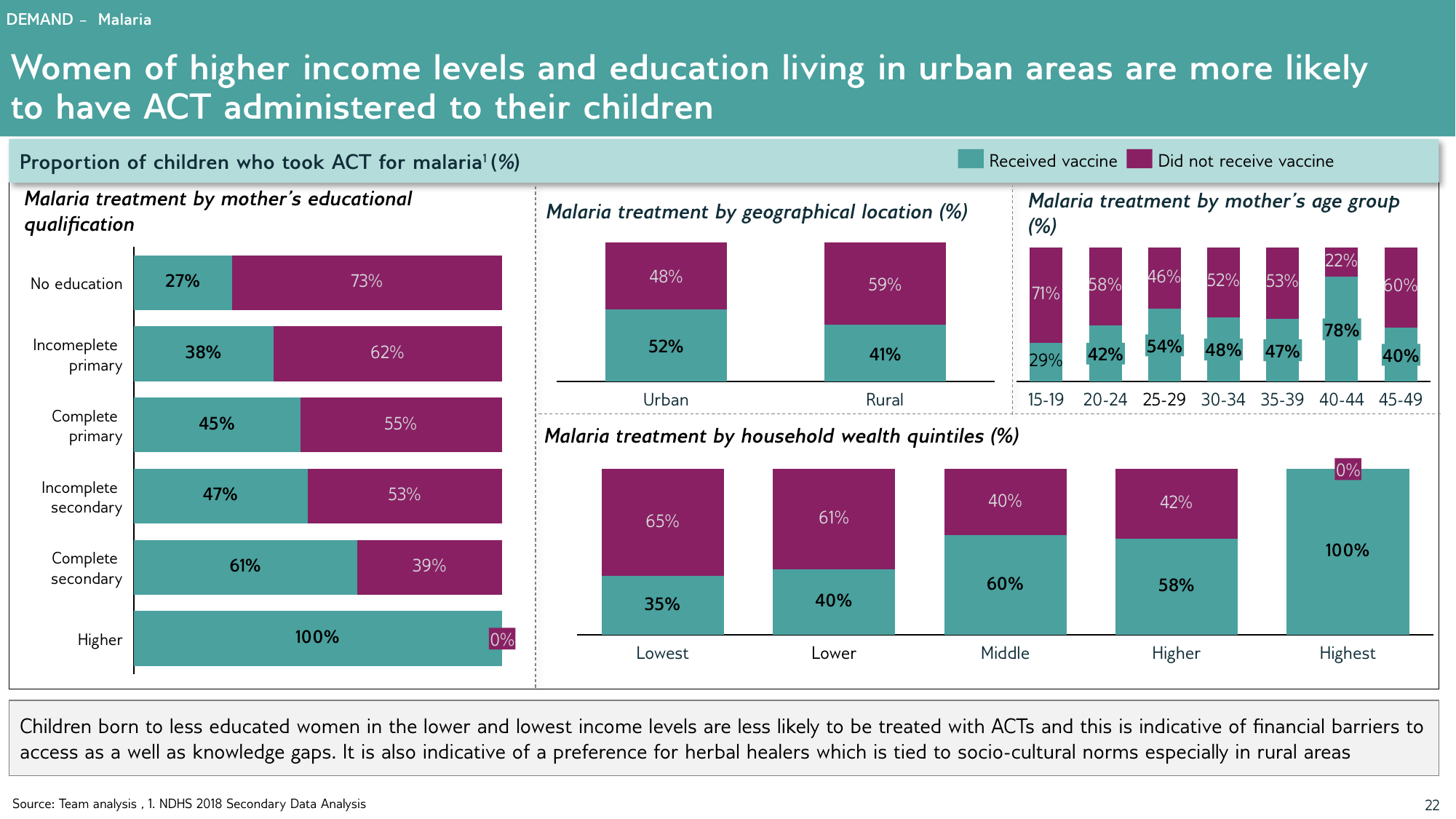

DEMAND –  Malaria
Women of higher income levels and education living in urban areas are more likely to have ACT administered to their children
Proportion of children who took ACT for malaria1 (%)
Received vaccine
Did not receive vaccine

Malaria treatment by mother’s educational qualification
Malaria treatment by geographical location (%)
Malaria treatment by mother’s age group (%)

### Chart

| Category |  |  |
|---|---|---|

### Chart

| Category |  |  |
|---|---|---|

### Chart

| Category |  |  |
|---|---|---|
48%
No education
59%
78%
Incomeplete
primary
54%
52%
48%
47%
41%
42%
40%
Urban
Rural
15-19
20-24
25-29
30-34
35-39
40-44
45-49
Complete
primary
Malaria treatment by household wealth quintiles (%)
0%

### Chart

| Category |  |  |
|---|---|---|
Incomplete
secondary
Complete
secondary
0%
Higher
Lowest
Lower
Middle
Higher
Highest
Children born to less educated women in the lower and lowest income levels are less likely to be treated with ACTs and this is indicative of financial barriers to access as a well as knowledge gaps. It is also indicative of a preference for herbal healers which is tied to socio-cultural norms especially in rural areas
Source: Team analysis , 1. NDHS 2018 Secondary Data Analysis